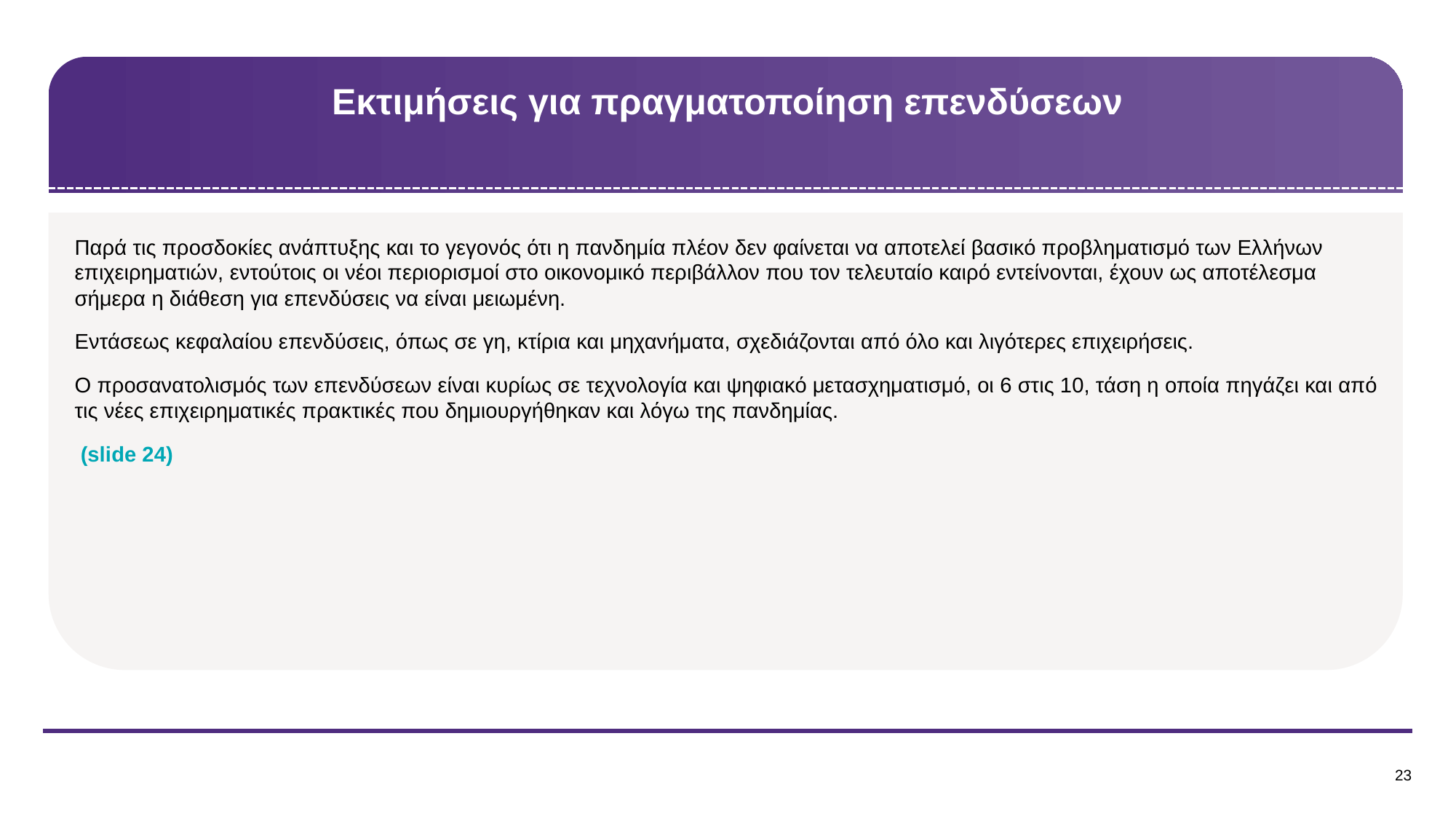

# Εκτιμήσεις για πραγματοποίηση επενδύσεων
Παρά τις προσδοκίες ανάπτυξης και το γεγονός ότι η πανδημία πλέον δεν φαίνεται να αποτελεί βασικό προβληματισμό των Ελλήνων επιχειρηματιών, εντούτοις οι νέοι περιορισμοί στο οικονομικό περιβάλλον που τον τελευταίο καιρό εντείνονται, έχουν ως αποτέλεσμα σήμερα η διάθεση για επενδύσεις να είναι μειωμένη.
Εντάσεως κεφαλαίου επενδύσεις, όπως σε γη, κτίρια και μηχανήματα, σχεδιάζονται από όλο και λιγότερες επιχειρήσεις.
Ο προσανατολισμός των επενδύσεων είναι κυρίως σε τεχνολογία και ψηφιακό μετασχηματισμό, οι 6 στις 10, τάση η οποία πηγάζει και από τις νέες επιχειρηματικές πρακτικές που δημιουργήθηκαν και λόγω της πανδημίας.
 (slide 24)

23